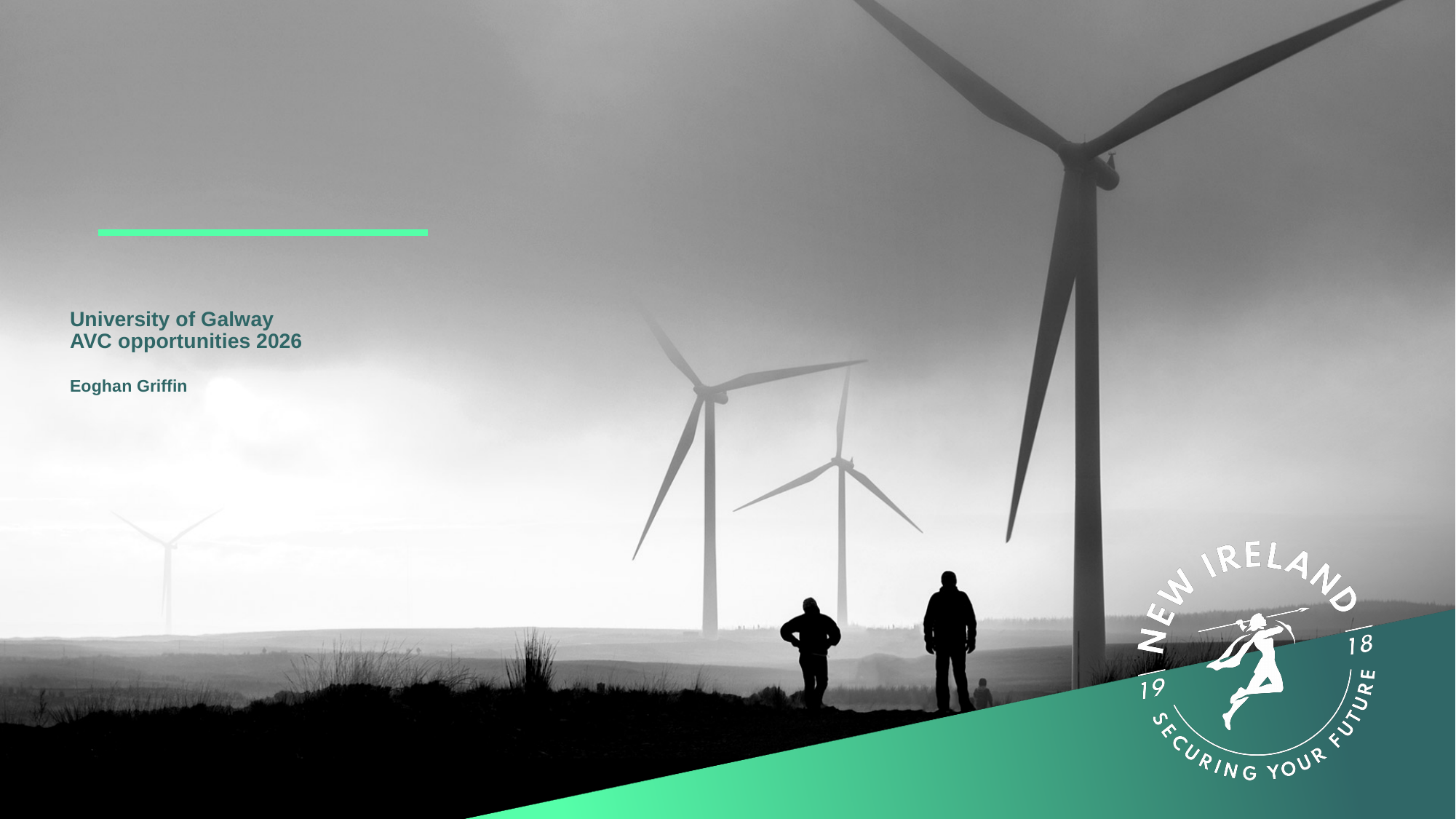

# University of Galway AVC opportunities 2026 Eoghan Griffin